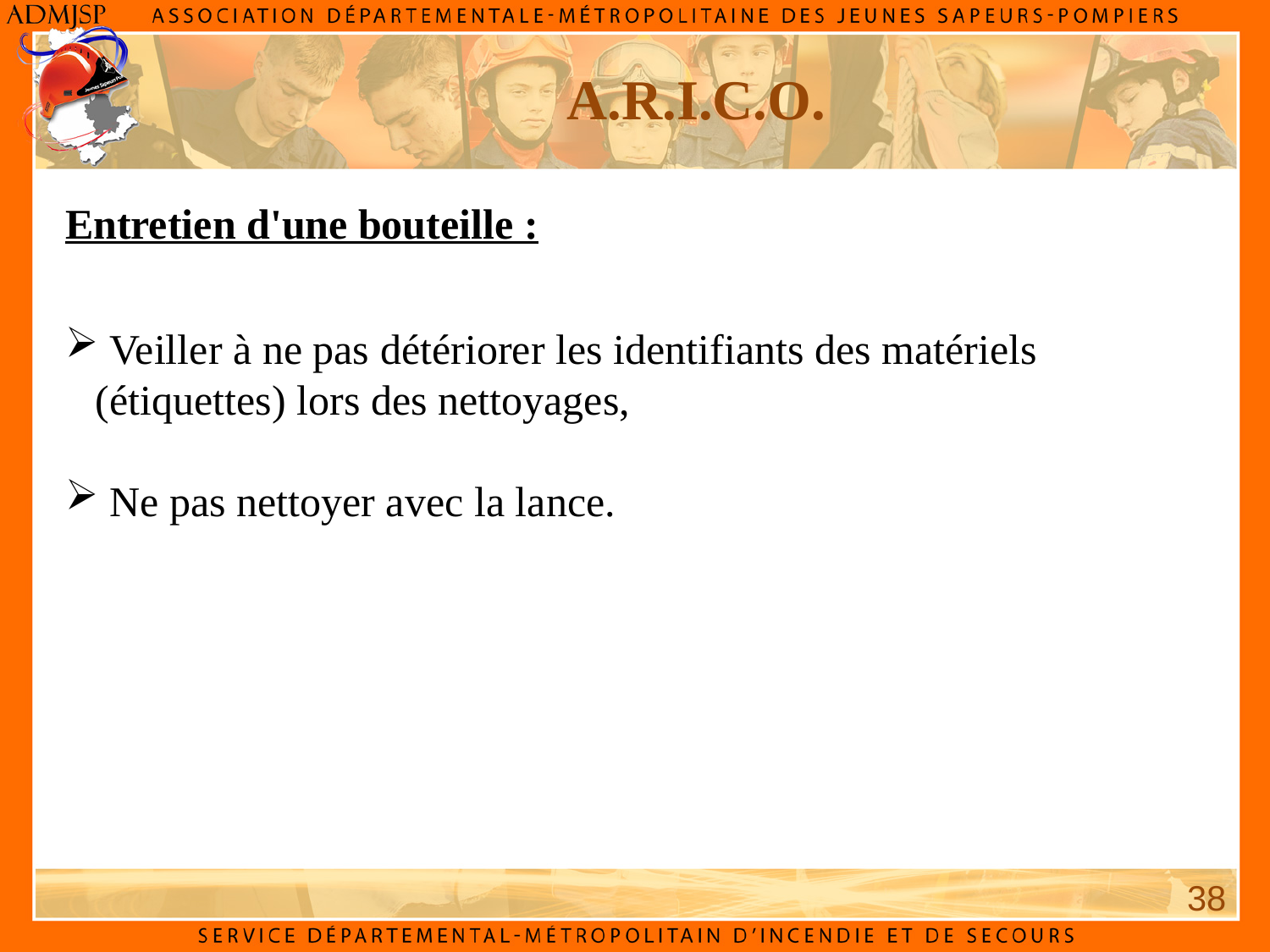

A.R.I.C.O.
Entretien d'une bouteille :
 Veiller à ne pas détériorer les identifiants des matériels (étiquettes) lors des nettoyages,

 Ne pas nettoyer avec la lance.
38